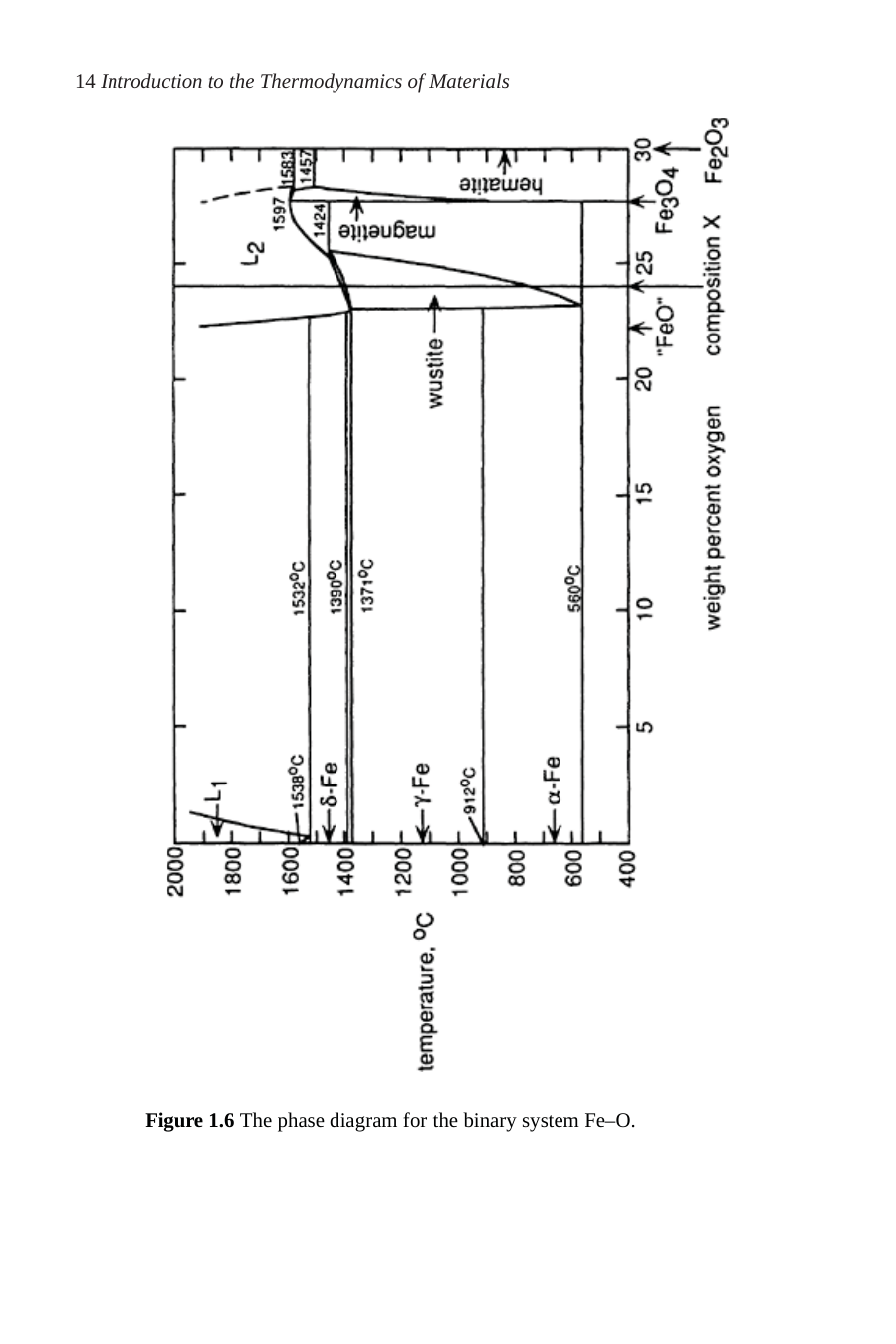

14 Introduction to the Thermodynamics of Materials

Figure 1.6 The phase diagram for the binary system Fe–O.